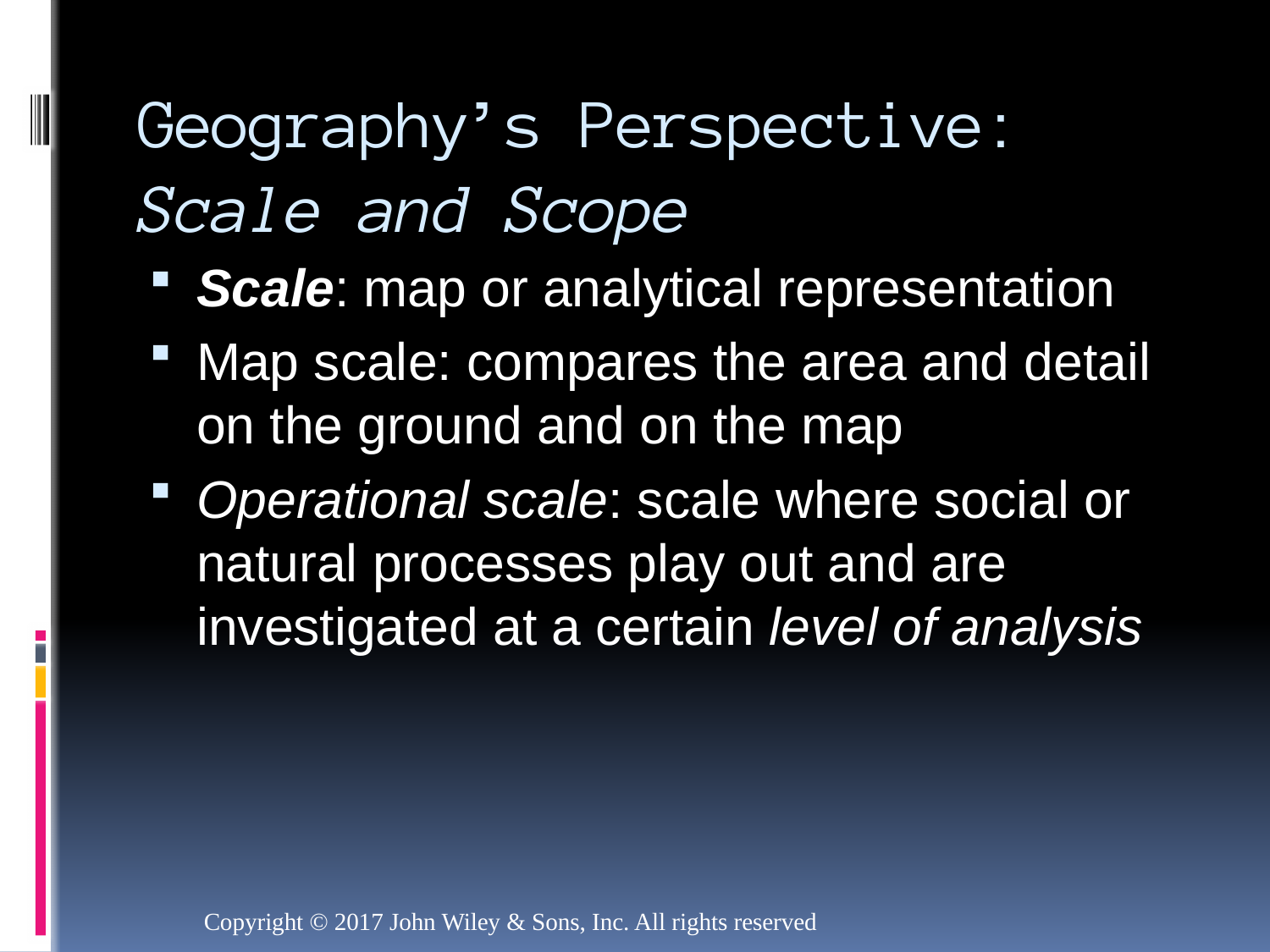

# Geography’s Perspective: Scale and Scope
Scale: map or analytical representation
Map scale: compares the area and detail on the ground and on the map
Operational scale: scale where social or natural processes play out and are investigated at a certain level of analysis

Copyright © 2017 John Wiley & Sons, Inc. All rights reserved